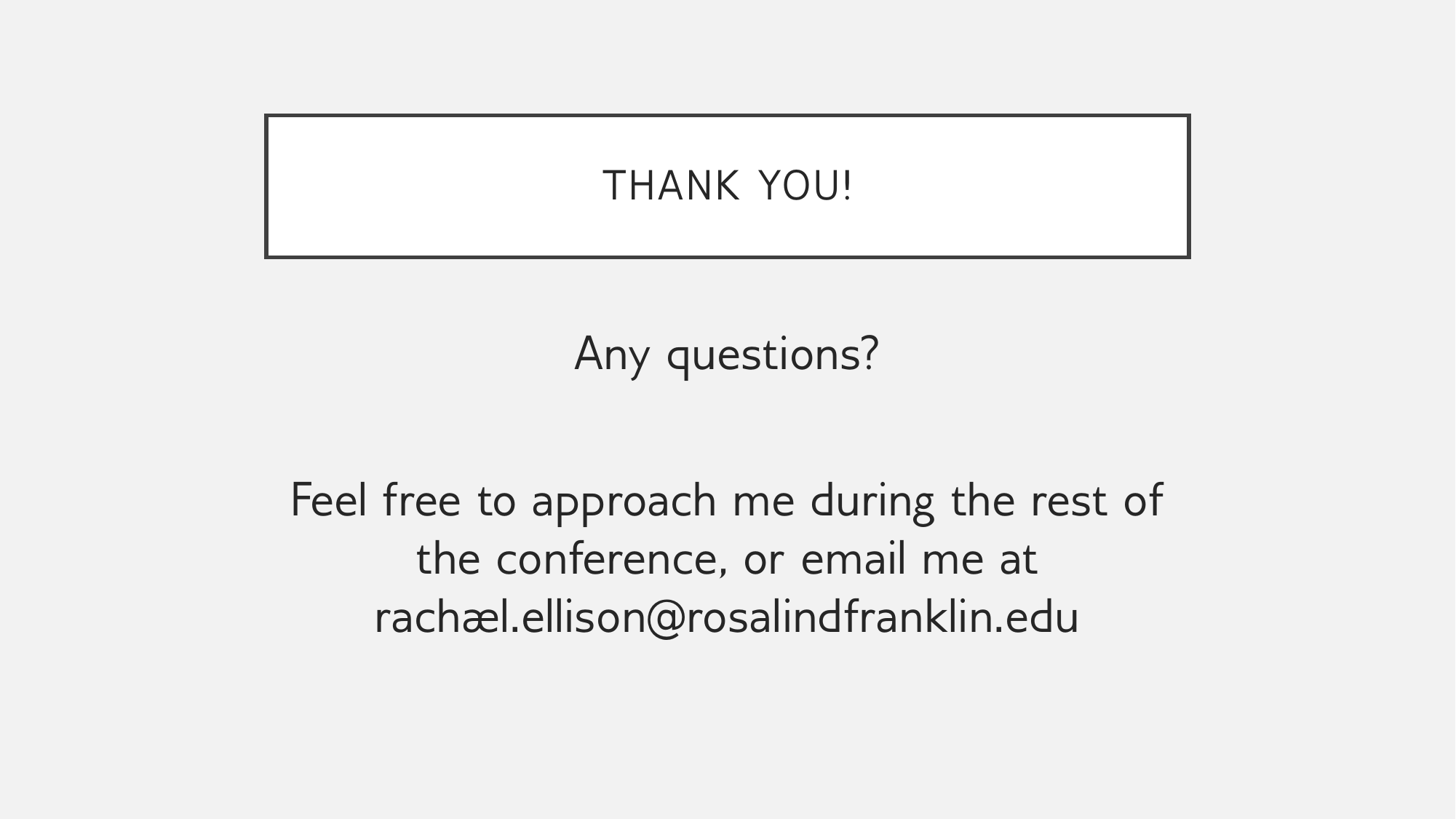

# Thank yoU!
Any questions?

Feel free to approach me during the rest of the conference, or email me at rachael.ellison@rosalindfranklin.edu